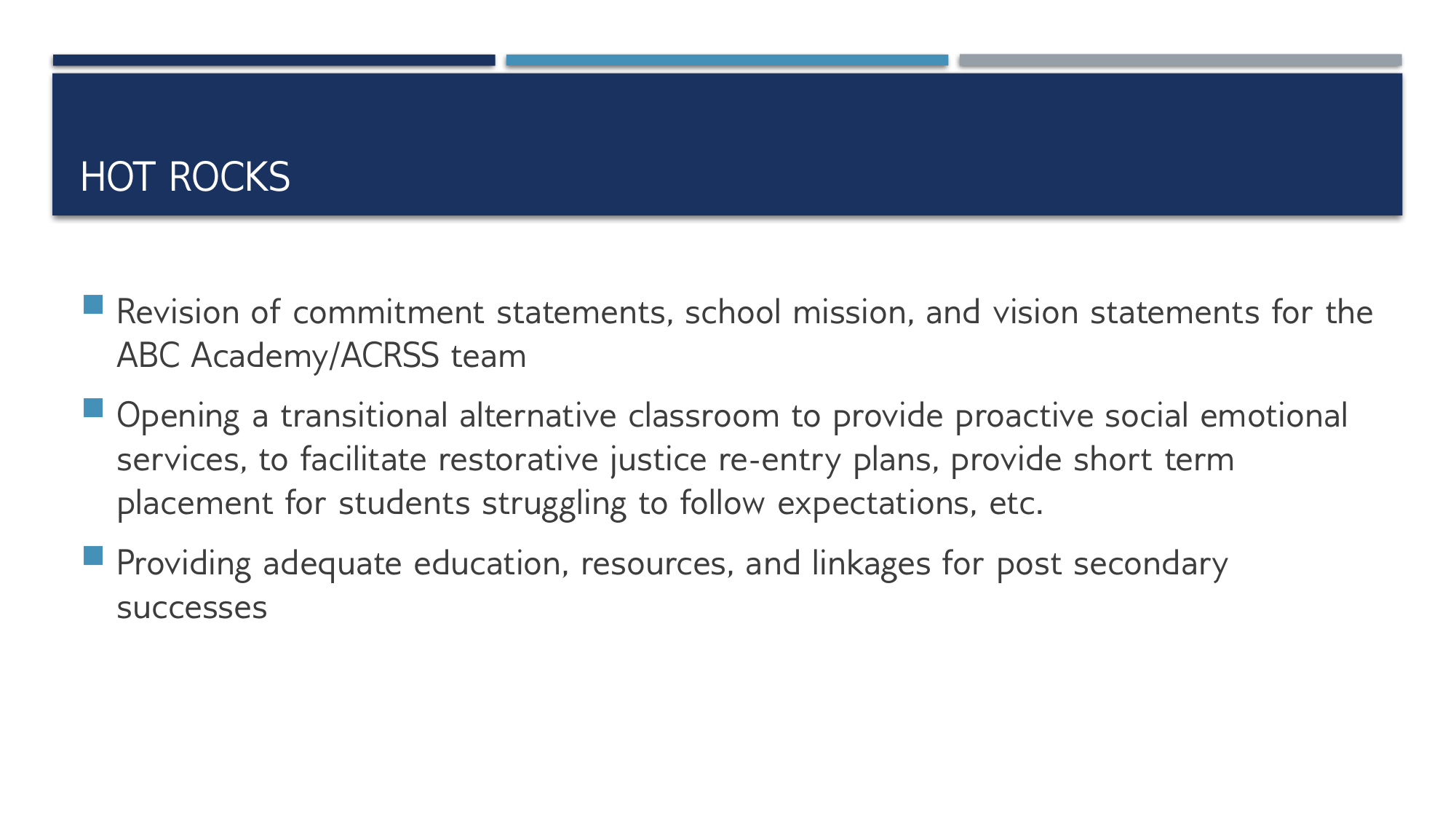

# Hot rocks
Revision of commitment statements, school mission, and vision statements for the ABC Academy/ACRSS team
Opening a transitional alternative classroom to provide proactive social emotional services, to facilitate restorative justice re-entry plans, provide short term placement for students struggling to follow expectations, etc.
Providing adequate education, resources, and linkages for post secondary successes